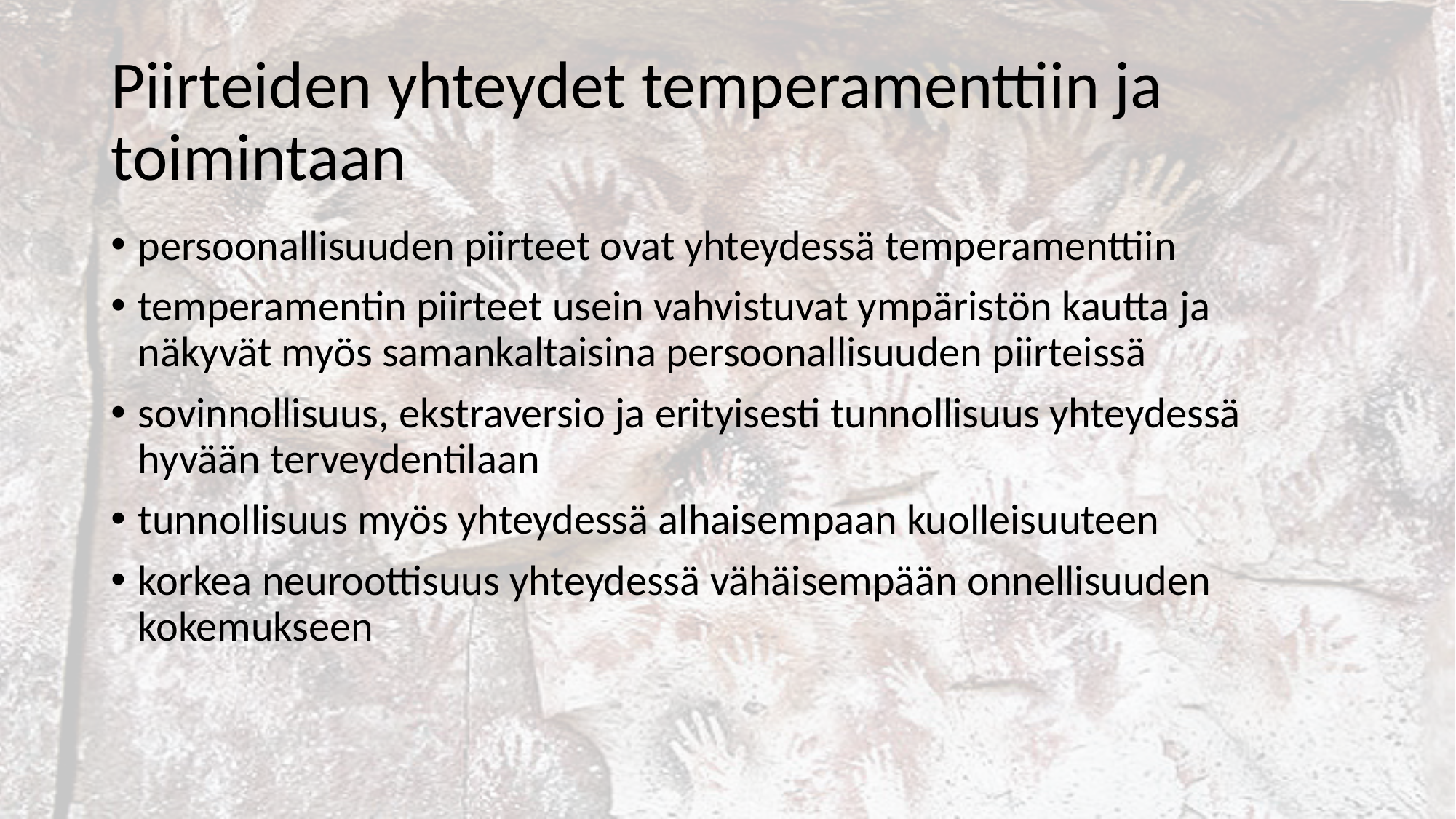

# Piirteiden yhteydet temperamenttiin ja toimintaan
persoonallisuuden piirteet ovat yhteydessä temperamenttiin
temperamentin piirteet usein vahvistuvat ympäristön kautta ja näkyvät myös samankaltaisina persoonallisuuden piirteissä
sovinnollisuus, ekstraversio ja erityisesti tunnollisuus yhteydessä hyvään terveydentilaan
tunnollisuus myös yhteydessä alhaisempaan kuolleisuuteen
korkea neuroottisuus yhteydessä vähäisempään onnellisuuden kokemukseen